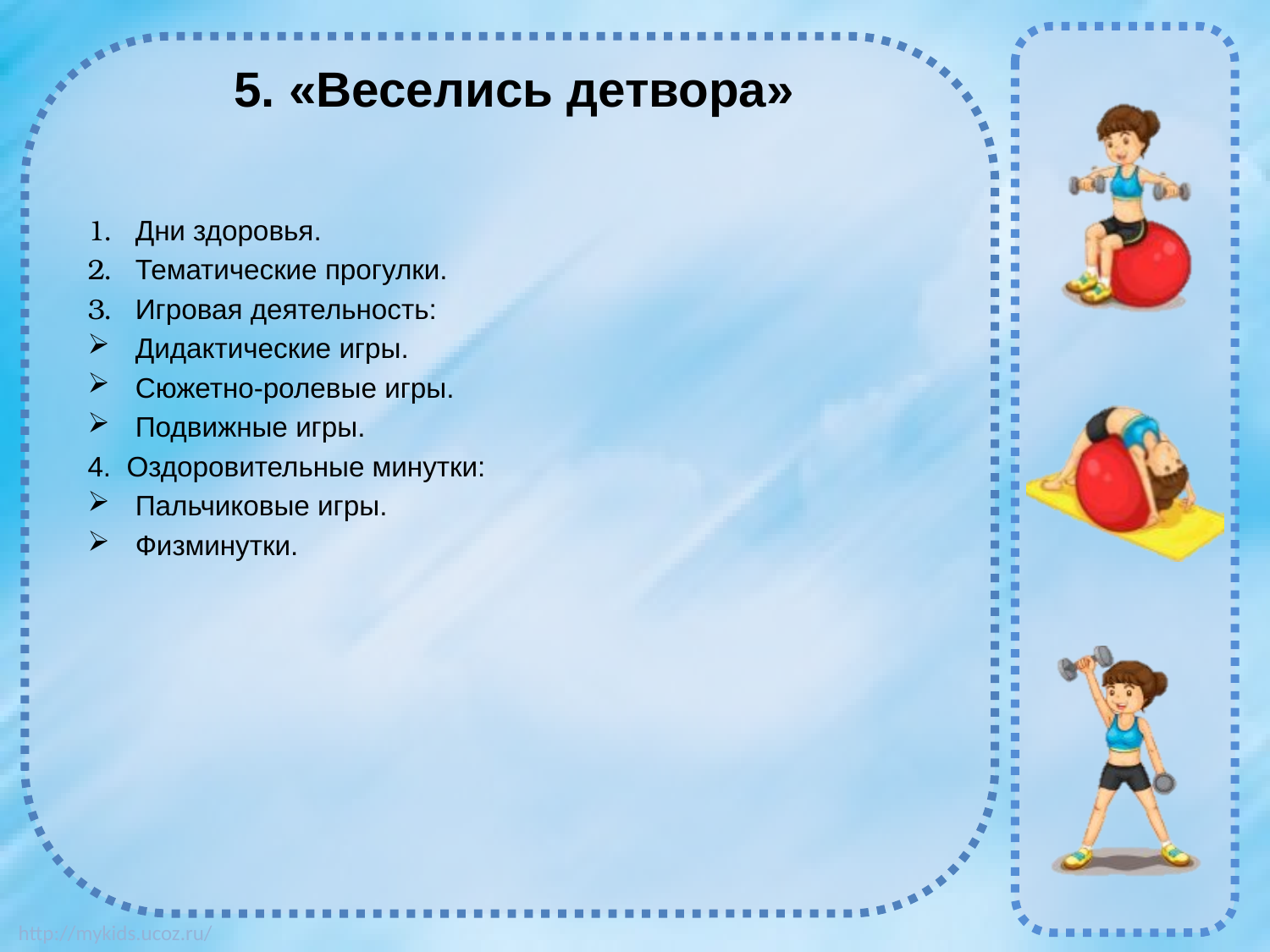

# 5. «Веселись детвора»
Дни здоровья.
Тематические прогулки.
Игровая деятельность:
Дидактические игры.
Сюжетно-ролевые игры.
Подвижные игры.
4.  Оздоровительные минутки:
Пальчиковые игры.
Физминутки.